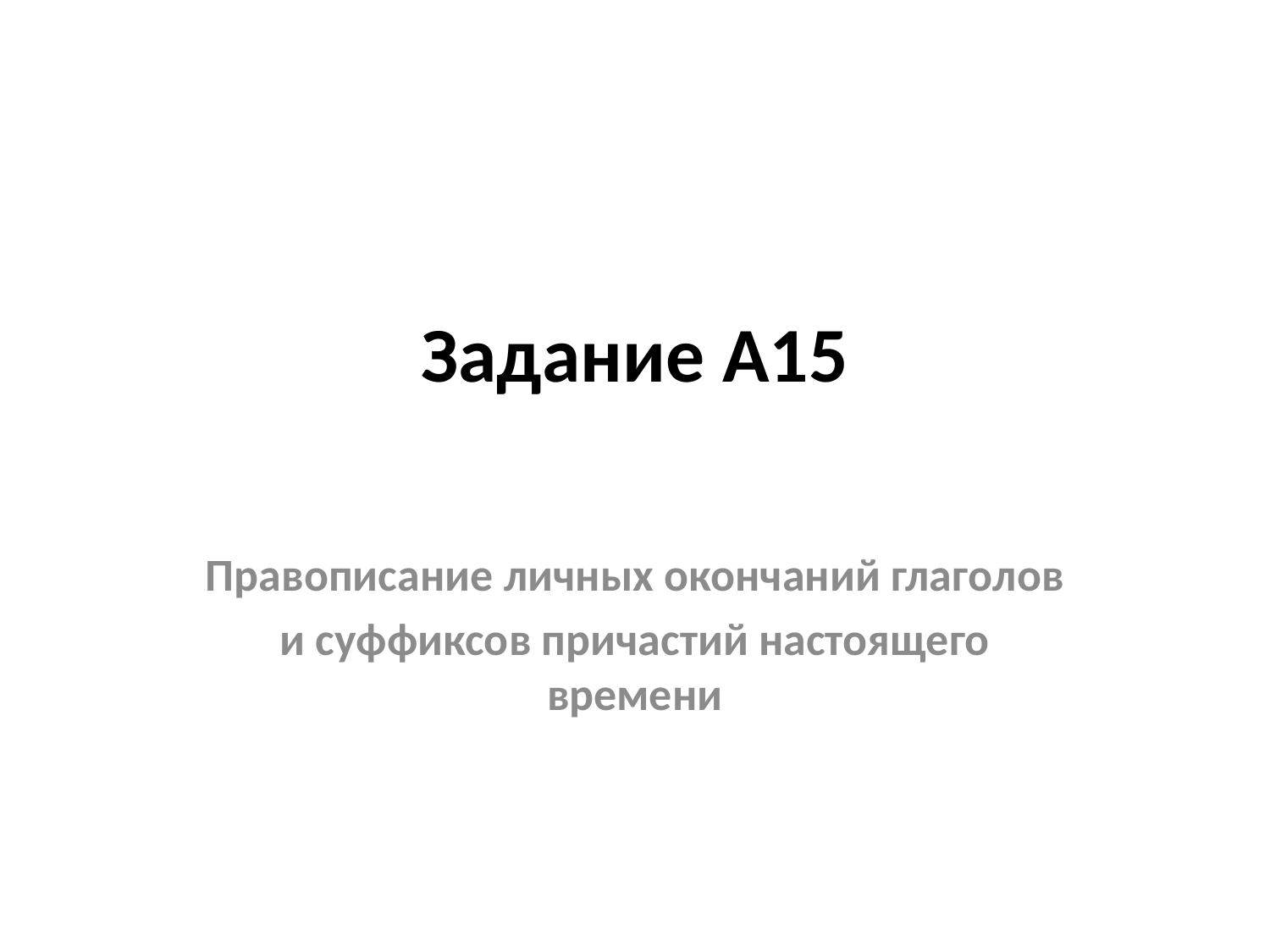

# Задание А15
Правописание личных окончаний глаголов
и суффиксов причастий настоящего времени